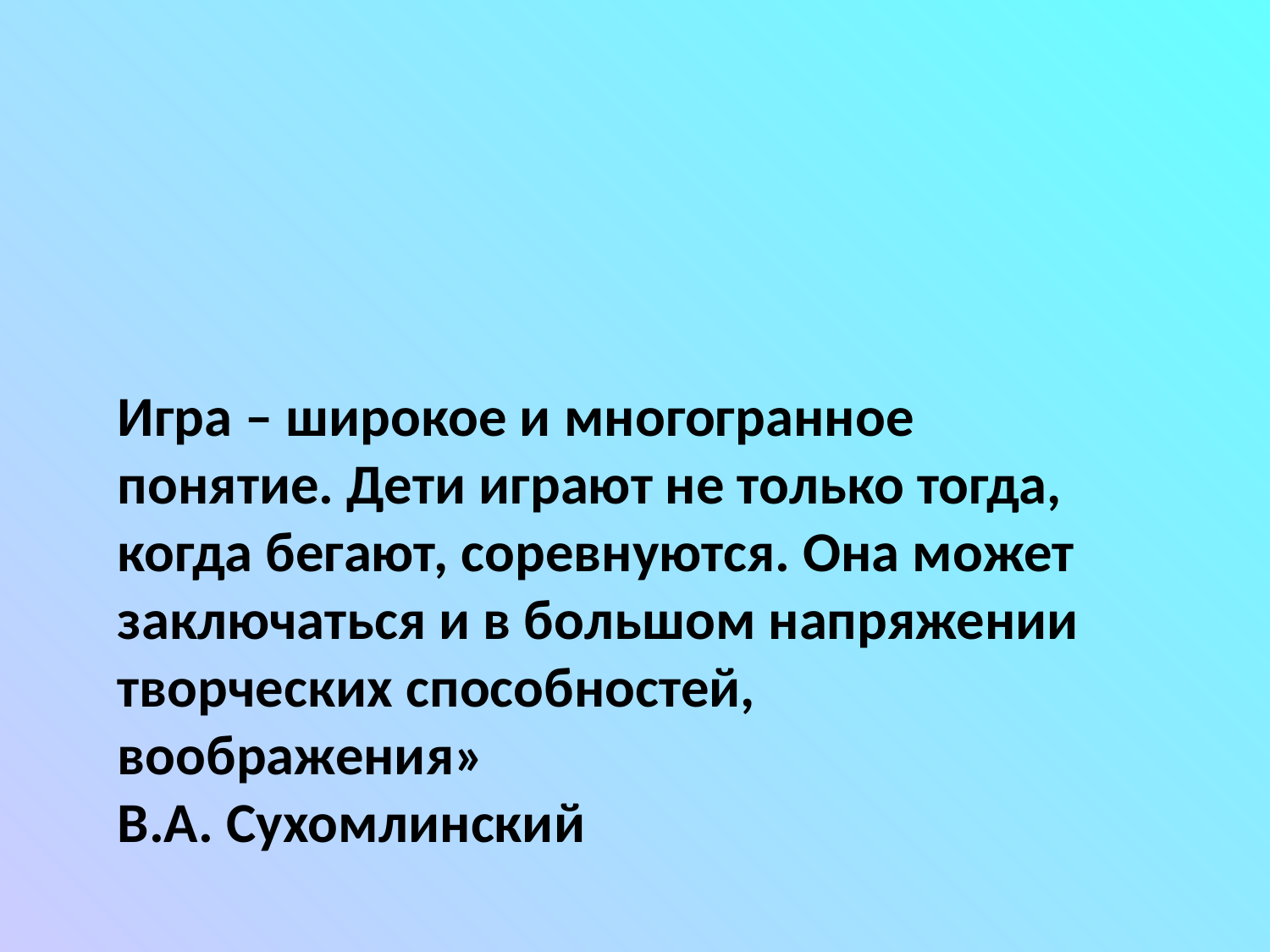

Игра – широкое и многогранное понятие. Дети играют не только тогда, когда бегают, соревнуются. Она может заключаться и в большом напряжении творческих способностей, воображения»
В.А. Сухомлинский